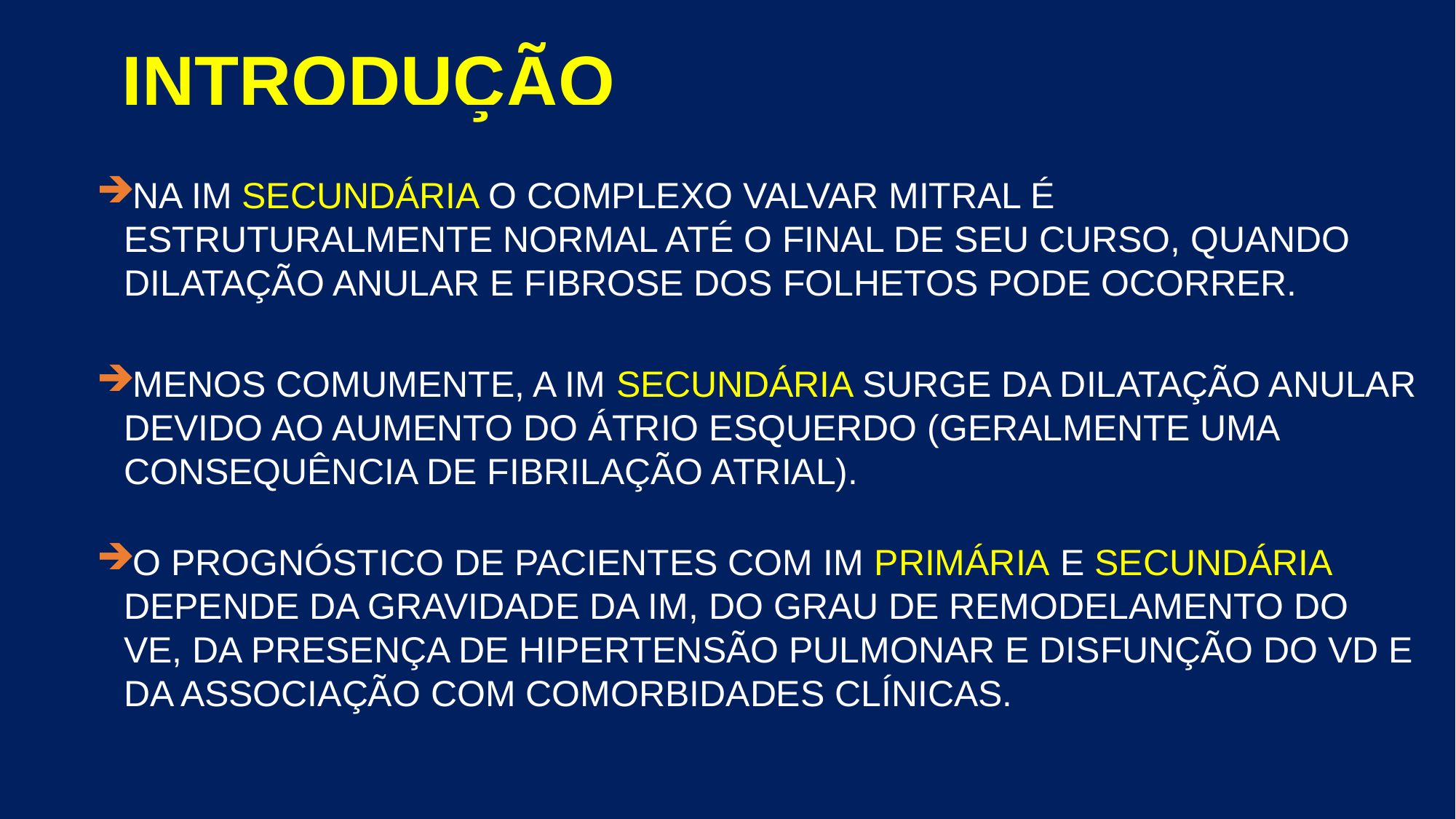

INTRODUÇÃO

NA IM SECUNDÁRIA O COMPLEXO VALVAR MITRAL É ESTRUTURALMENTE NORMAL ATÉ O FINAL DE SEU CURSO, QUANDO DILATAÇÃO ANULAR E FIBROSE DOS FOLHETOS PODE OCORRER.
MENOS COMUMENTE, A IM SECUNDÁRIA SURGE DA DILATAÇÃO ANULAR DEVIDO AO AUMENTO DO ÁTRIO ESQUERDO (GERALMENTE UMA CONSEQUÊNCIA DE FIBRILAÇÃO ATRIAL).

O PROGNÓSTICO DE PACIENTES COM IM PRIMÁRIA E SECUNDÁRIA DEPENDE DA GRAVIDADE DA IM, DO GRAU DE REMODELAMENTO DO VE, DA PRESENÇA DE HIPERTENSÃO PULMONAR E DISFUNÇÃO DO VD E DA ASSOCIAÇÃO COM COMORBIDADES CLÍNICAS.